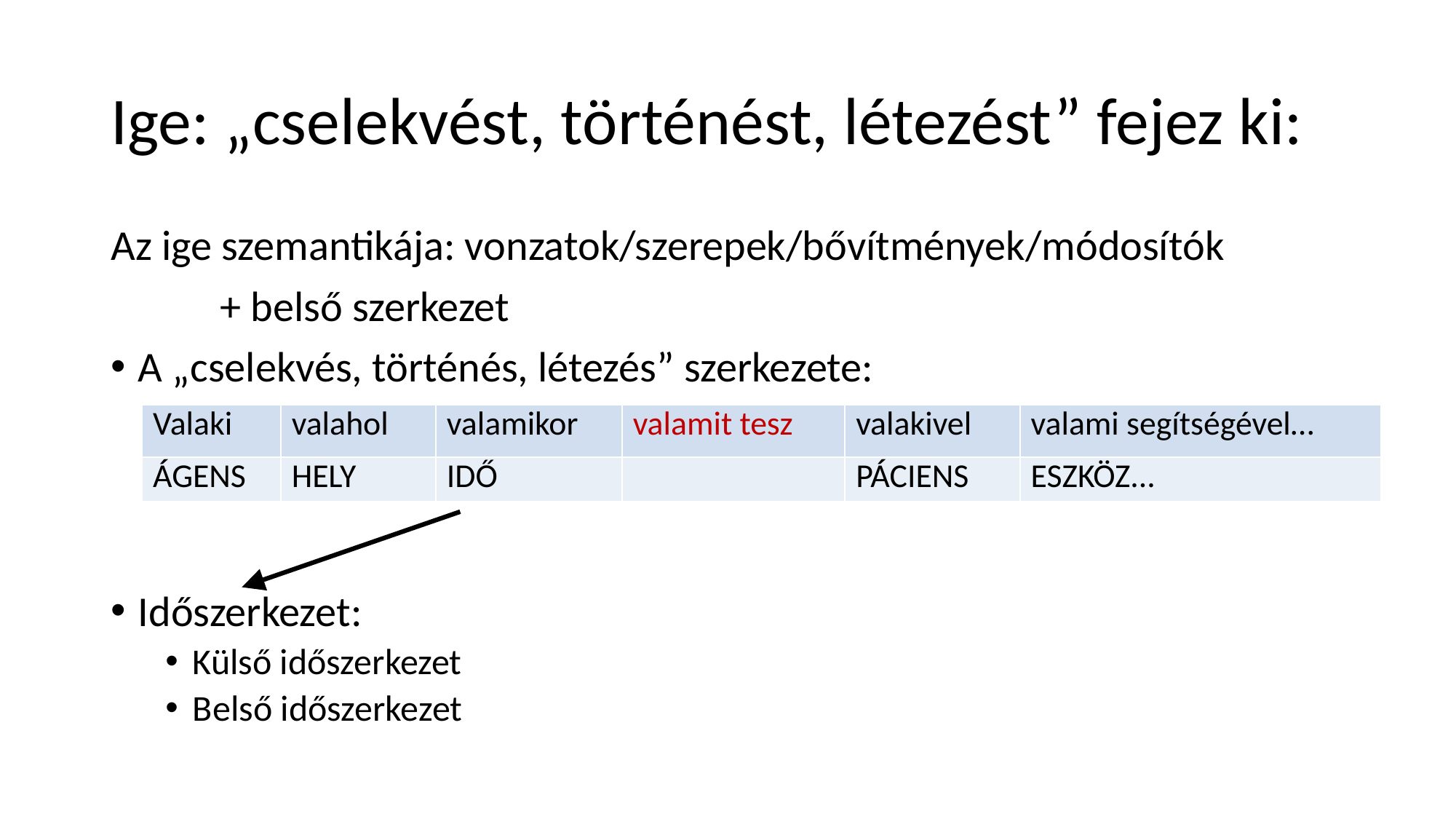

# Ige: „cselekvést, történést, létezést” fejez ki:
Az ige szemantikája: vonzatok/szerepek/bővítmények/módosítók
	+ belső szerkezet
A „cselekvés, történés, létezés” szerkezete:

Időszerkezet:
Külső időszerkezet
Belső időszerkezet
| Valaki | valahol | valamikor | valamit tesz | valakivel | valami segítségével… |
| --- | --- | --- | --- | --- | --- |
| ágens | hely | idő |  | páciens | eszköz... |